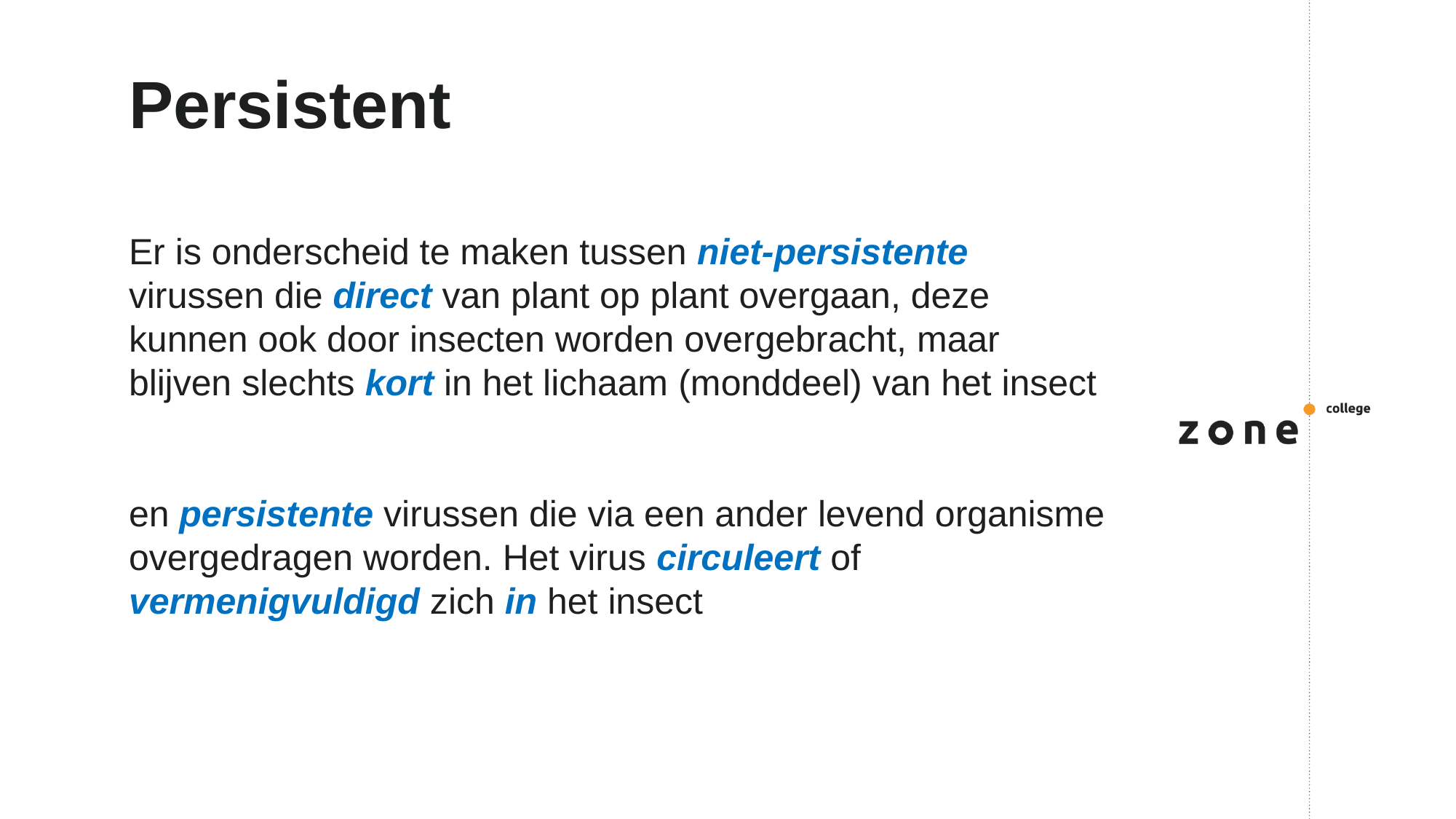

# Persistent
Er is onderscheid te maken tussen niet-persistente virussen die direct van plant op plant overgaan, deze kunnen ook door insecten worden overgebracht, maar blijven slechts kort in het lichaam (monddeel) van het insect

en persistente virussen die via een ander levend organisme overgedragen worden. Het virus circuleert of vermenigvuldigd zich in het insect